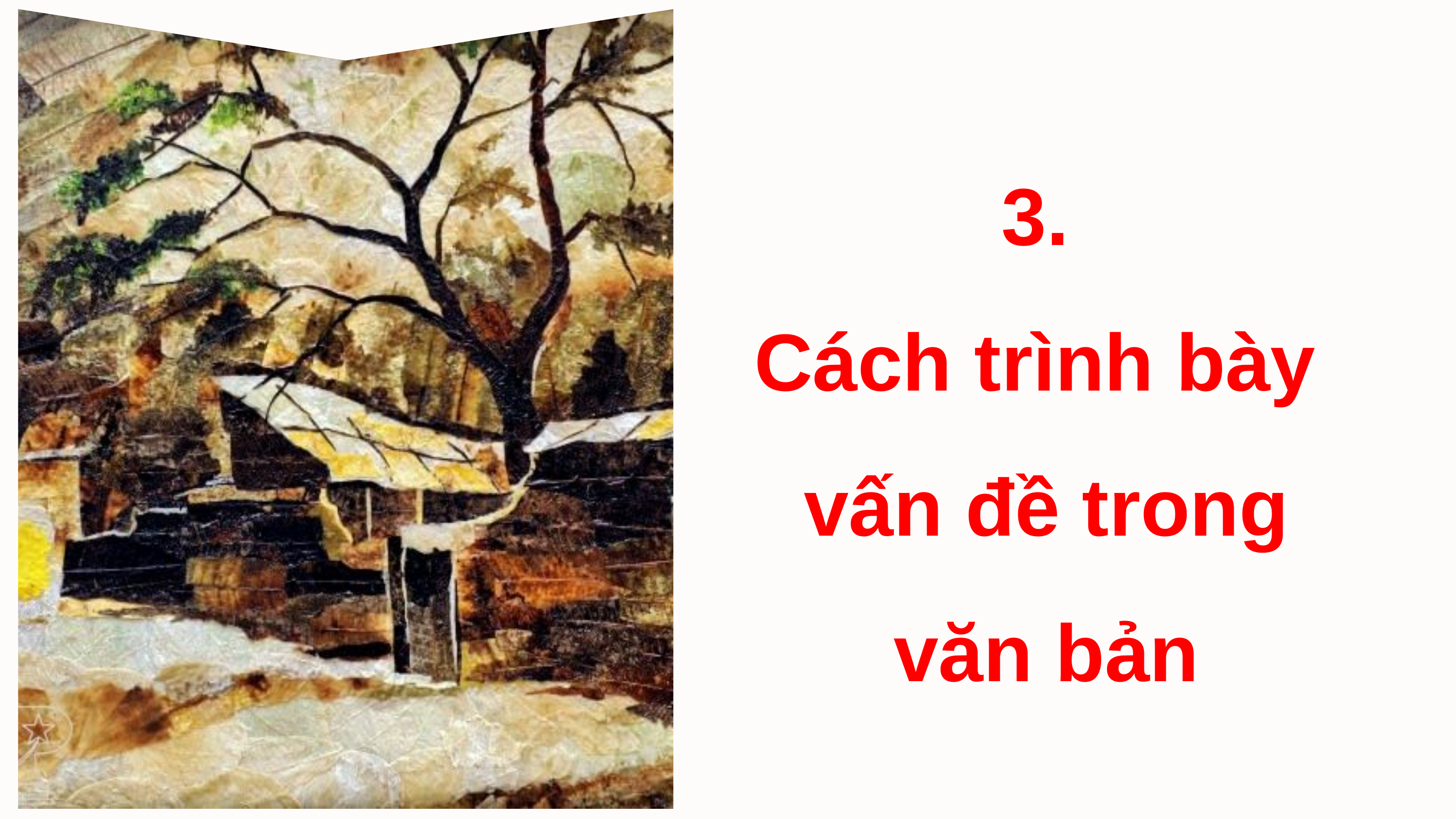

3.
Cách trình bày
vấn đề trong văn bản